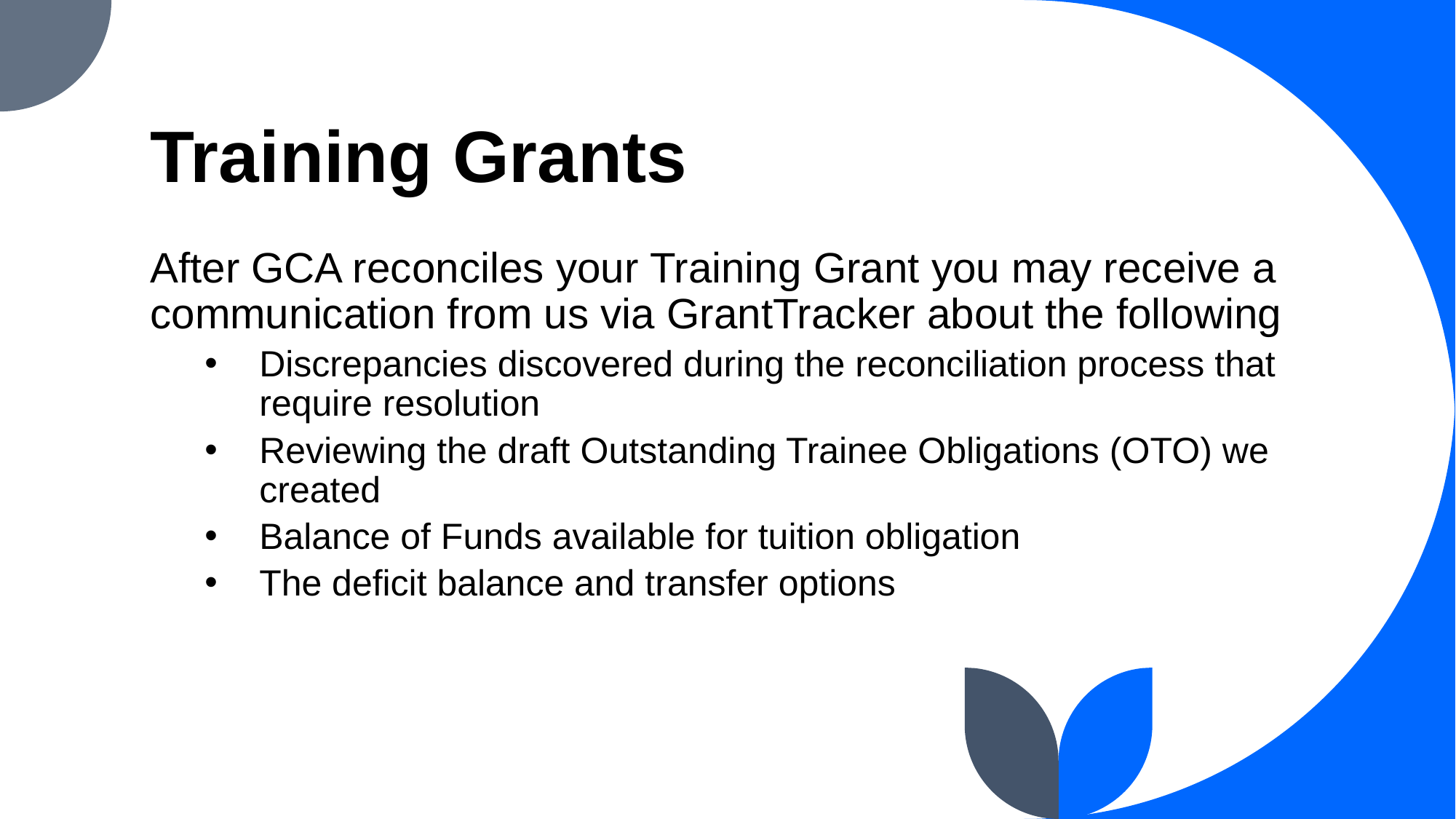

# Training Grants
After GCA reconciles your Training Grant you may receive a communication from us via GrantTracker about the following
Discrepancies discovered during the reconciliation process that require resolution
Reviewing the draft Outstanding Trainee Obligations (OTO) we created
Balance of Funds available for tuition obligation
The deficit balance and transfer options